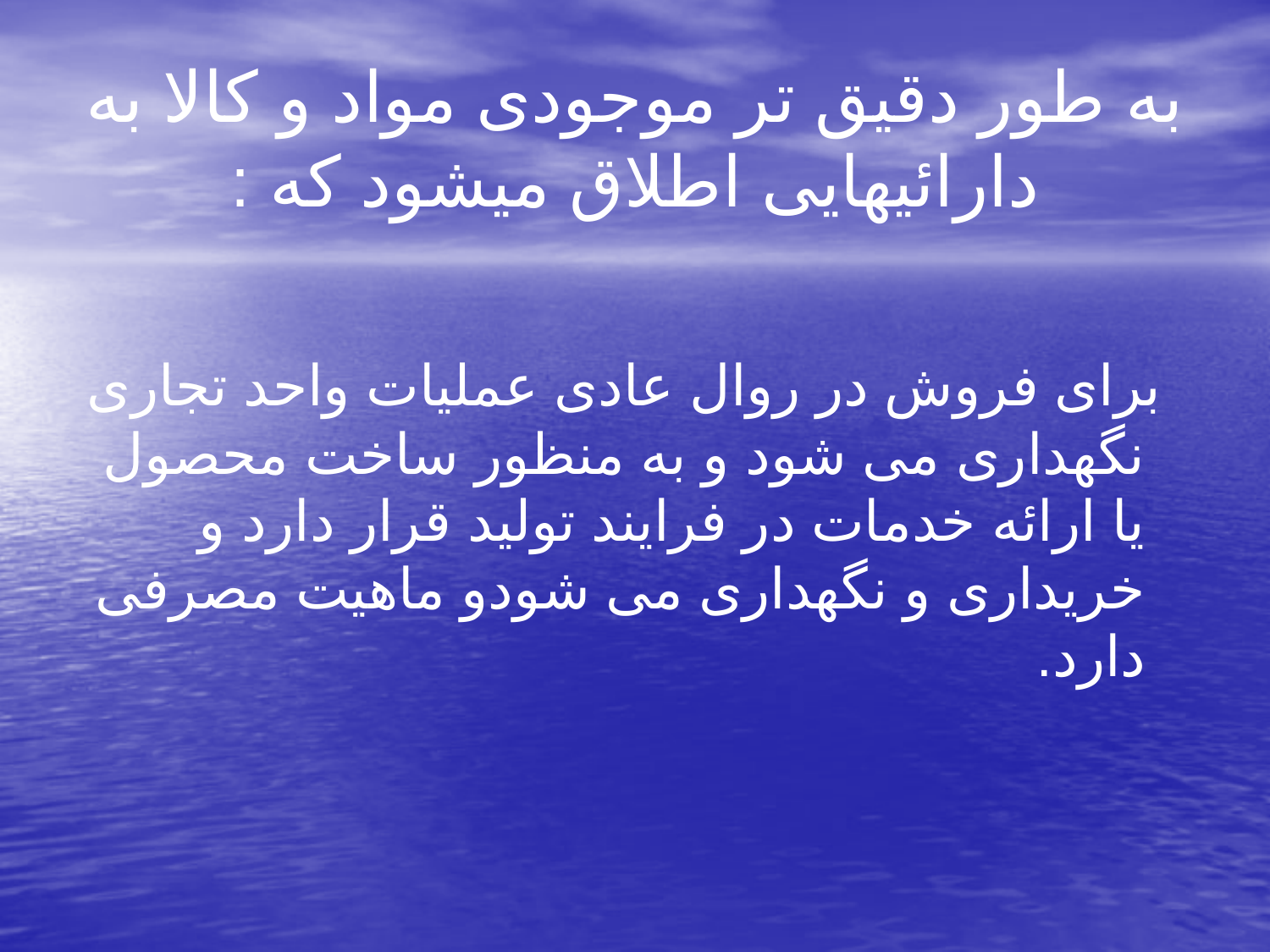

# به طور دقیق تر موجودی مواد و کالا به دارائیهایی اطلاق میشود که :

  برای فروش در روال عادی عملیات واحد تجاری نگهداری می شود و به منظور ساخت محصول یا ارائه خدمات در فرایند تولید قرار دارد و خریداری و نگهداری می شودو ماهیت مصرفی دارد.